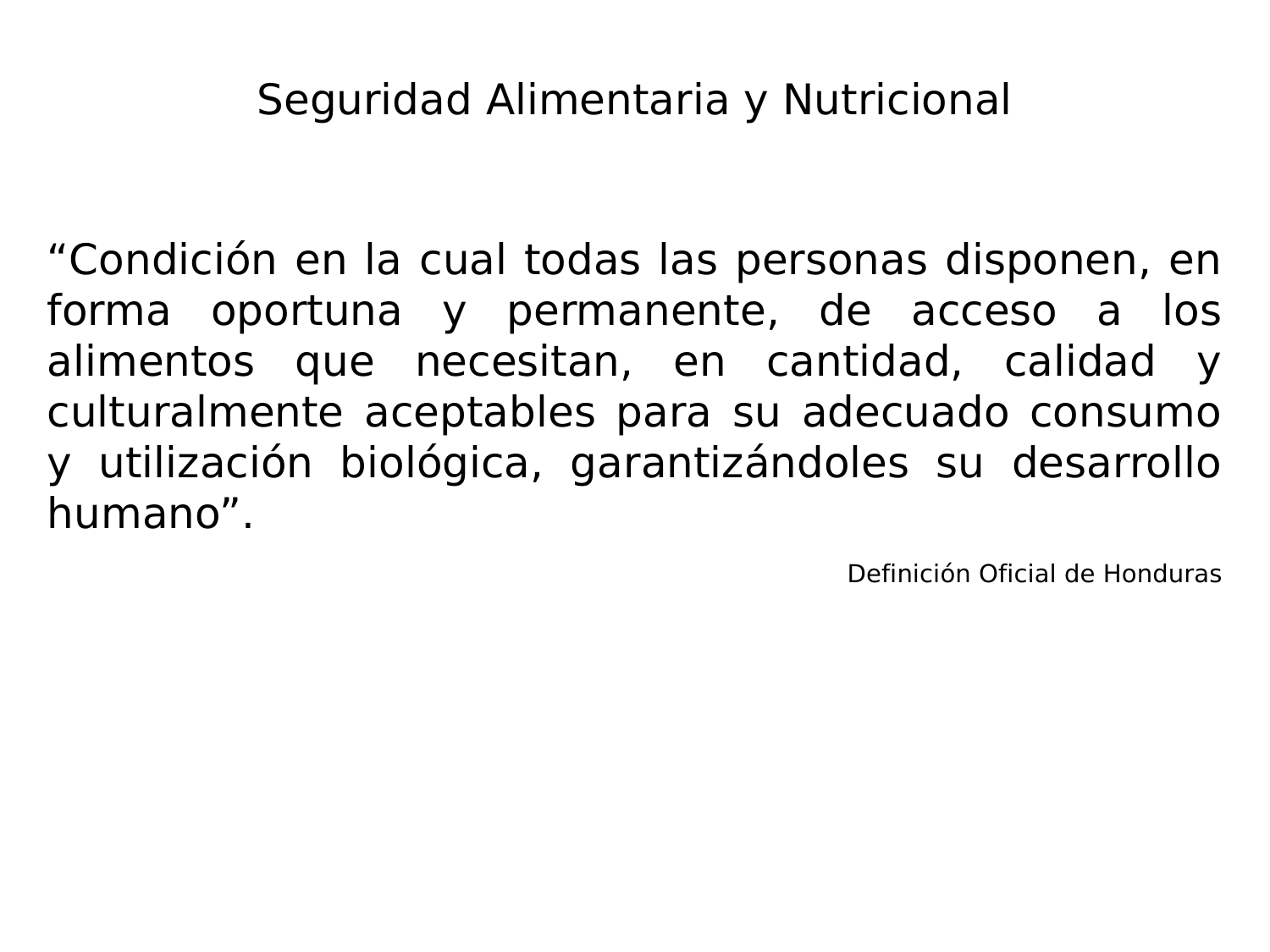

Seguridad Alimentaria y Nutricional
“Condición en la cual todas las personas disponen, en forma oportuna y permanente, de acceso a los alimentos que necesitan, en cantidad, calidad y culturalmente aceptables para su adecuado consumo y utilización biológica, garantizándoles su desarrollo humano”.

Definición Oficial de Honduras